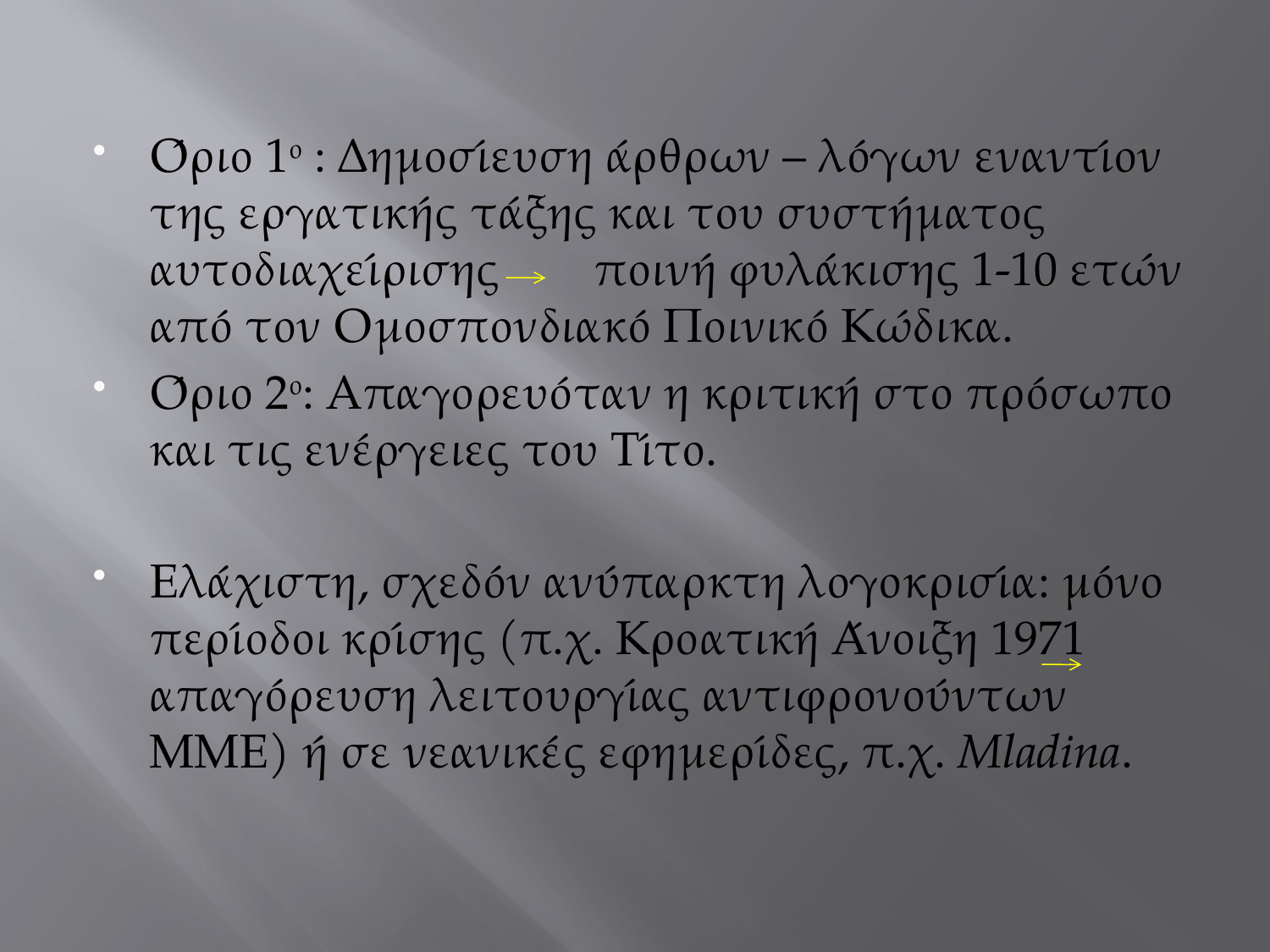

Όριο 1ο : Δημοσίευση άρθρων – λόγων εναντίον της εργατικής τάξης και του συστήματος αυτοδιαχείρισης        ποινή φυλάκισης 1-10 ετών από τον Ομοσπονδιακό Ποινικό Κώδικα.
Όριο 2ο: Απαγορευόταν η κριτική στο πρόσωπο και τις ενέργειες του Τίτο.

Ελάχιστη, σχεδόν ανύπαρκτη λογοκρισία: μόνο περίοδοι κρίσης (π.χ. Κροατική Άνοιξη 1971     απαγόρευση λειτουργίας αντιφρονούντων ΜΜΕ) ή σε νεανικές εφημερίδες, π.χ. Mladina.